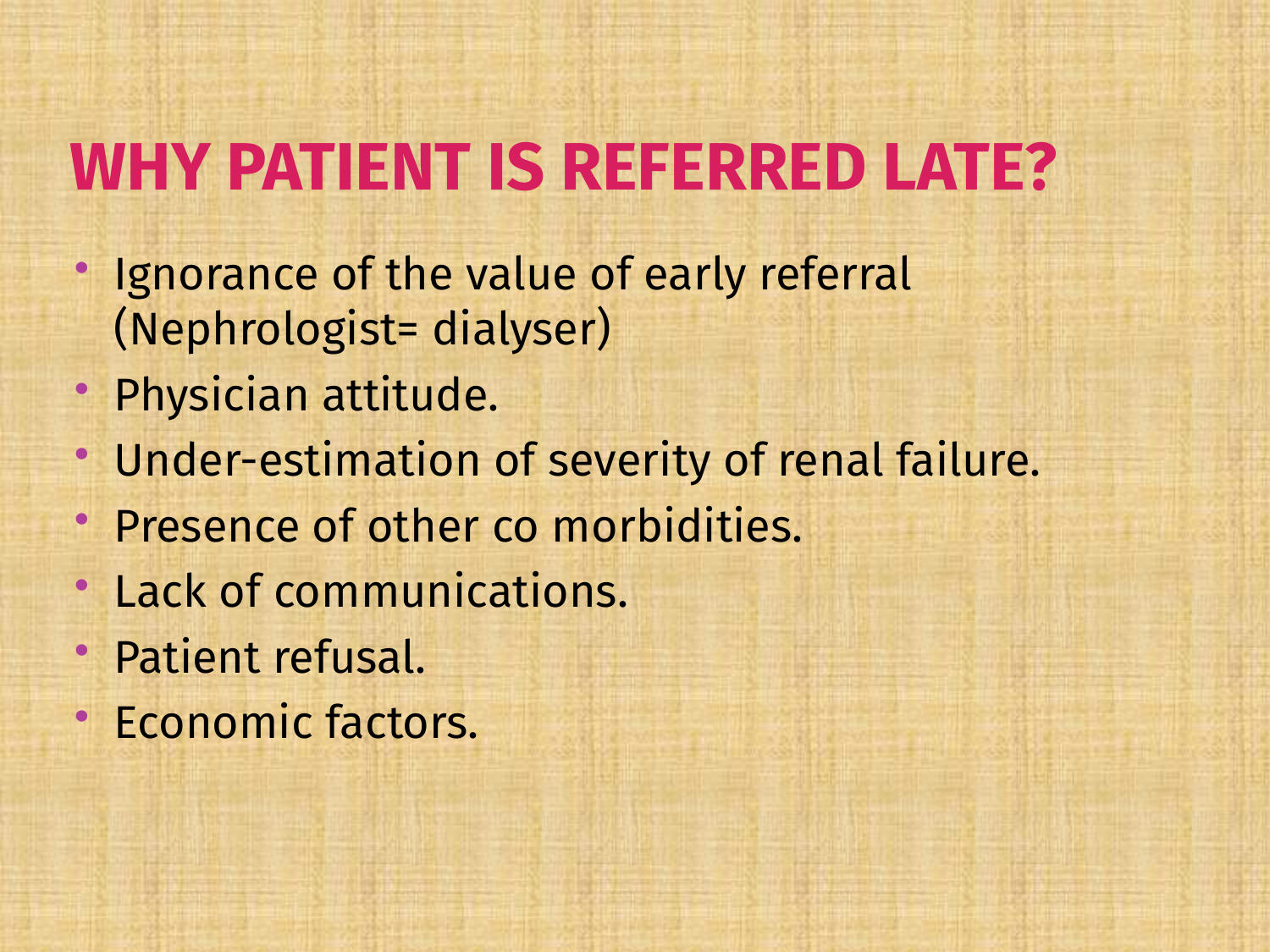

# Why patient is referred late?
Ignorance of the value of early referral (Nephrologist= dialyser)
Physician attitude.
Under-estimation of severity of renal failure.
Presence of other co morbidities.
Lack of communications.
Patient refusal.
Economic factors.